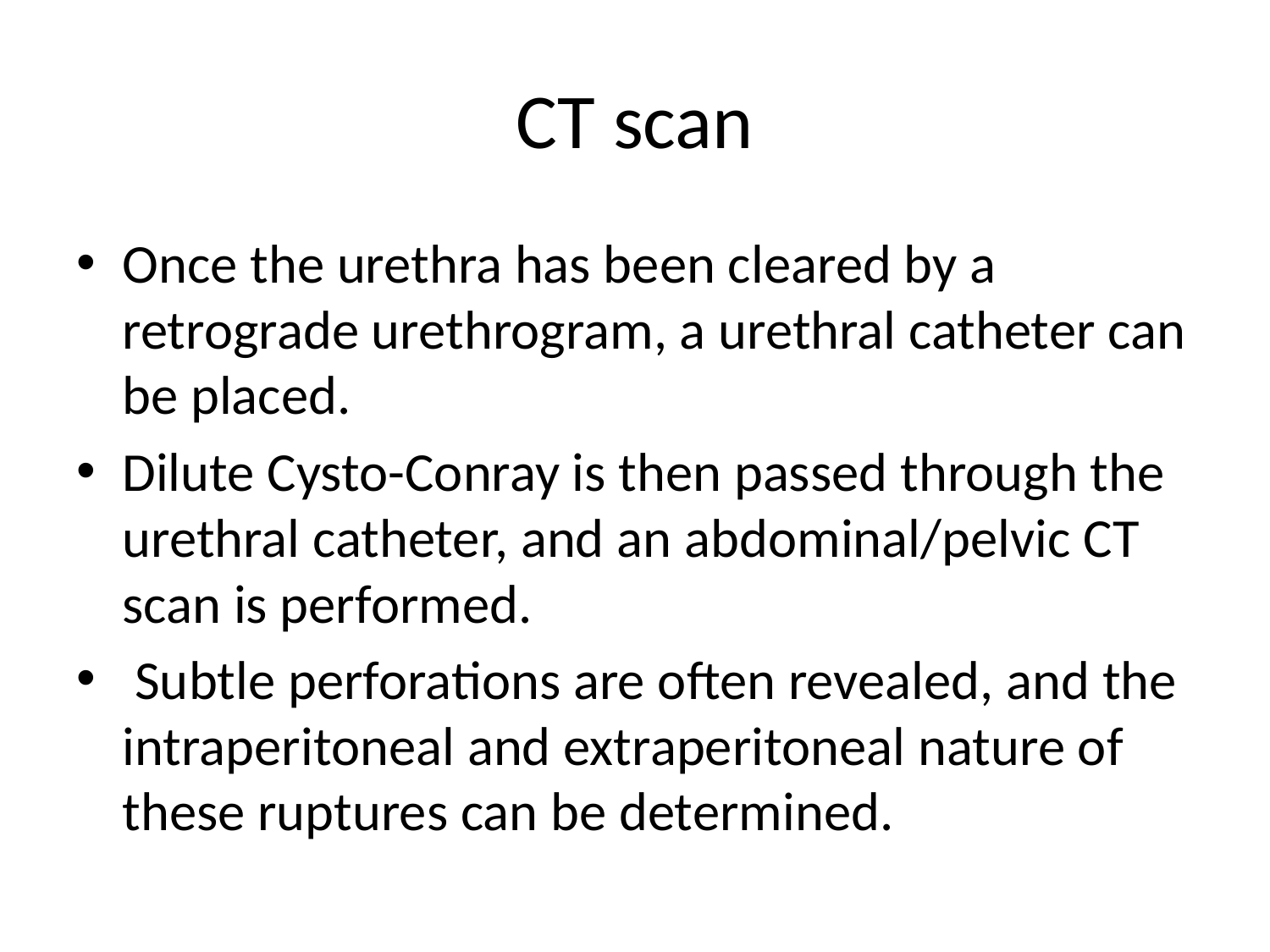

# CT scan
Once the urethra has been cleared by a retrograde urethrogram, a urethral catheter can be placed.
Dilute Cysto-Conray is then passed through the urethral catheter, and an abdominal/pelvic CT scan is performed.
 Subtle perforations are often revealed, and the intraperitoneal and extraperitoneal nature of these ruptures can be determined.